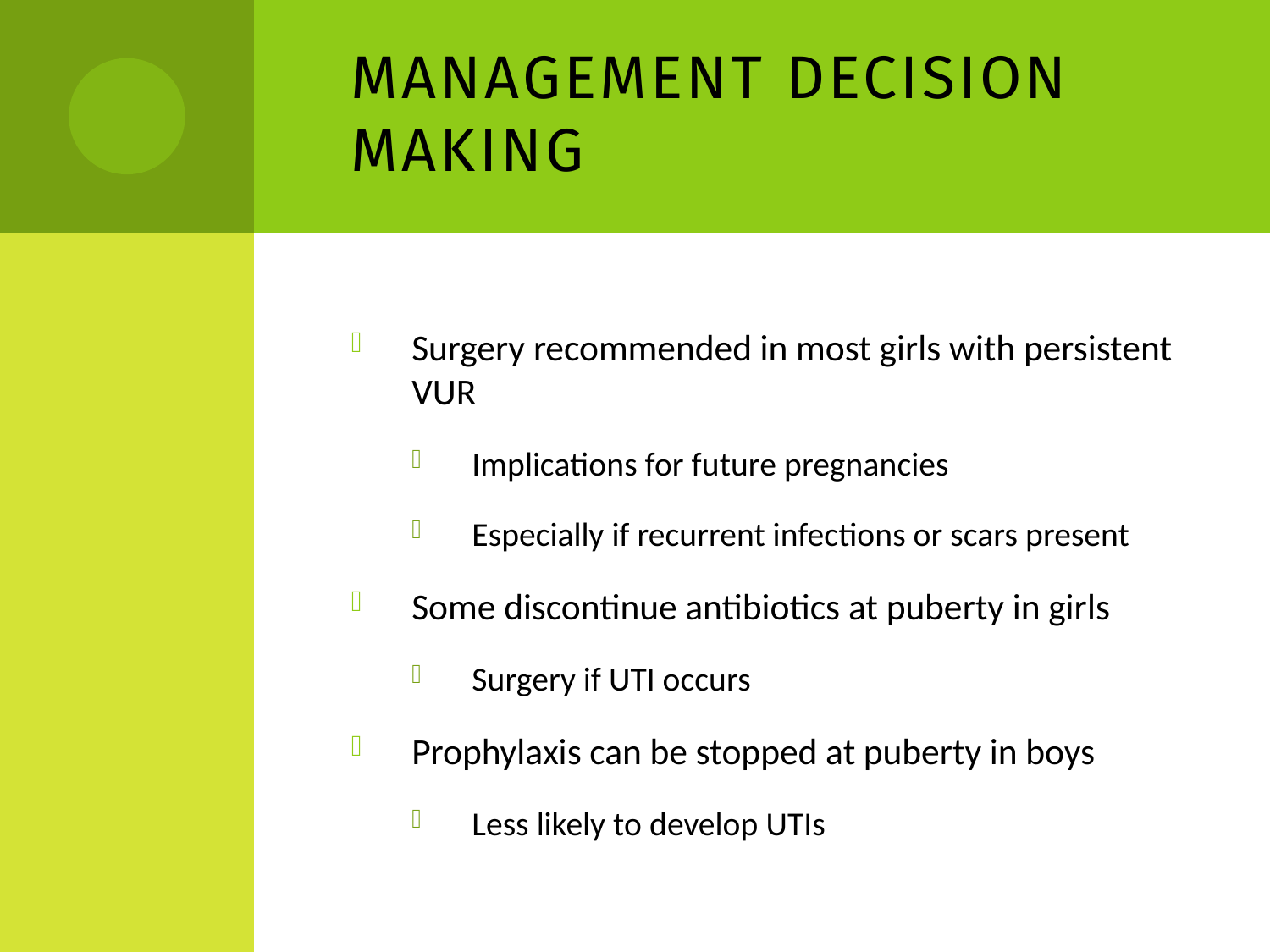

# Management Decision Making
Surgery recommended in most girls with persistent VUR
Implications for future pregnancies
Especially if recurrent infections or scars present
Some discontinue antibiotics at puberty in girls
Surgery if UTI occurs
Prophylaxis can be stopped at puberty in boys
Less likely to develop UTIs